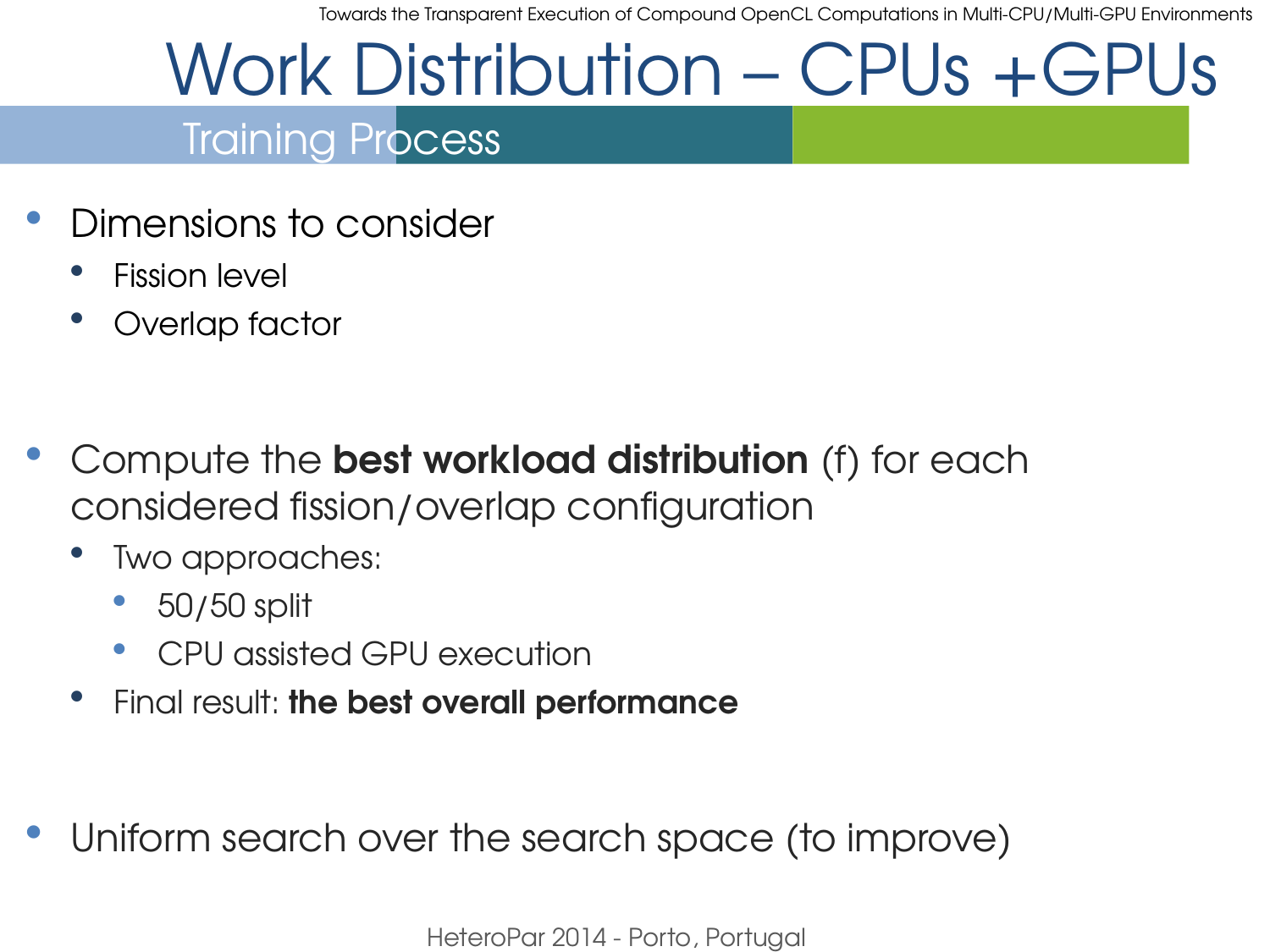

Towards the Transparent Execution of Compound OpenCL Computations in Multi-CPU/Multi-GPU Environments
# Work Distribution – CPUs +GPUs
Training Process
Dimensions to consider
Fission level
Overlap factor

Compute the best workload distribution (f) for each considered fission/overlap configuration
Two approaches:
50/50 split
CPU assisted GPU execution
Final result: the best overall performance

Uniform search over the search space (to improve)

14
HeteroPar 2014 - Porto, Portugal